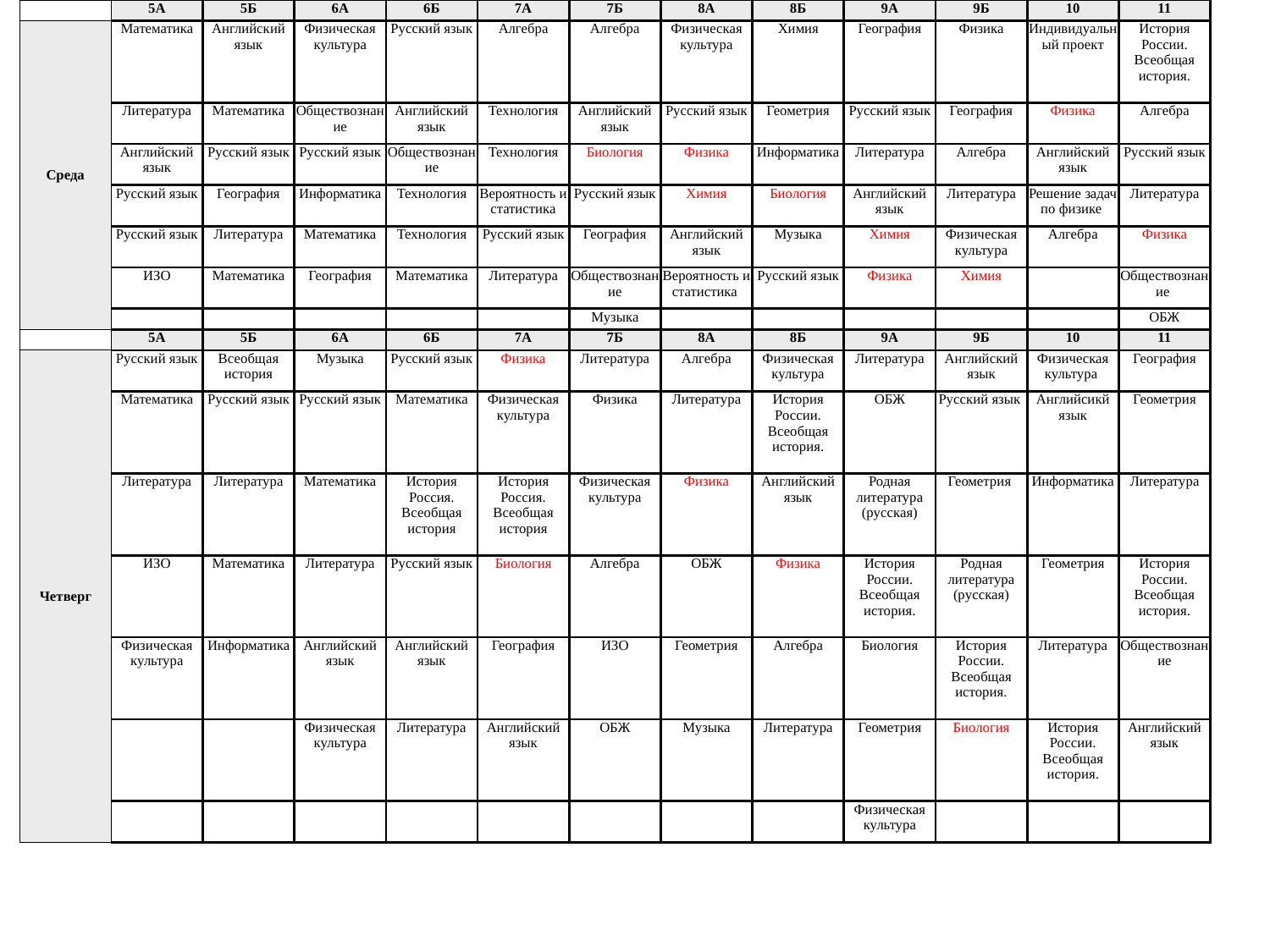

|  | 5А | 5Б | 6А | 6Б | 7А | 7Б | 8А | 8Б | 9А | 9Б | 10 | 11 |
| --- | --- | --- | --- | --- | --- | --- | --- | --- | --- | --- | --- | --- |
| Среда | Математика | Английский язык | Физическая культура | Русский язык | Алгебра | Алгебра | Физическая культура | Химия | География | Физика | Индивидуальный проект | История России. Всеобщая история. |
|  | Литература | Математика | Обществознание | Английский язык | Технология | Английский язык | Русский язык | Геометрия | Русский язык | География | Физика | Алгебра |
|  | Английский язык | Русский язык | Русский язык | Обществознание | Технология | Биология | Физика | Информатика | Литература | Алгебра | Английский язык | Русский язык |
|  | Русский язык | География | Информатика | Технология | Вероятность и статистика | Русский язык | Химия | Биология | Английский язык | Литература | Решение задач по физике | Литература |
|  | Русский язык | Литература | Математика | Технология | Русский язык | География | Английский язык | Музыка | Химия | Физическая культура | Алгебра | Физика |
|  | ИЗО | Математика | География | Математика | Литература | Обществознание | Вероятность и статистика | Русский язык | Физика | Химия |  | Обществознание |
|  |  |  |  |  |  | Музыка |  |  |  |  |  | ОБЖ |
|  | 5А | 5Б | 6А | 6Б | 7А | 7Б | 8А | 8Б | 9А | 9Б | 10 | 11 |
| Четверг | Русский язык | Всеобщая история | Музыка | Русский язык | Физика | Литература | Алгебра | Физическая культура | Литература | Английский язык | Физическая культура | География |
|  | Математика | Русский язык | Русский язык | Математика | Физическая культура | Физика | Литература | История России. Всеобщая история. | ОБЖ | Русский язык | Английсикй язык | Геометрия |
|  | Литература | Литература | Математика | История Россия. Всеобщая история | История Россия. Всеобщая история | Физическая культура | Физика | Английский язык | Родная литература (русская) | Геометрия | Информатика | Литература |
|  | ИЗО | Математика | Литература | Русский язык | Биология | Алгебра | ОБЖ | Физика | История России. Всеобщая история. | Родная литература (русская) | Геометрия | История России. Всеобщая история. |
|  | Физическая культура | Информатика | Английский язык | Английский язык | География | ИЗО | Геометрия | Алгебра | Биология | История России. Всеобщая история. | Литература | Обществознание |
|  |  |  | Физическая культура | Литература | Английский язык | ОБЖ | Музыка | Литература | Геометрия | Биология | История России. Всеобщая история. | Английский язык |
|  |  |  |  |  |  |  |  |  | Физическая культура |  |  |  |